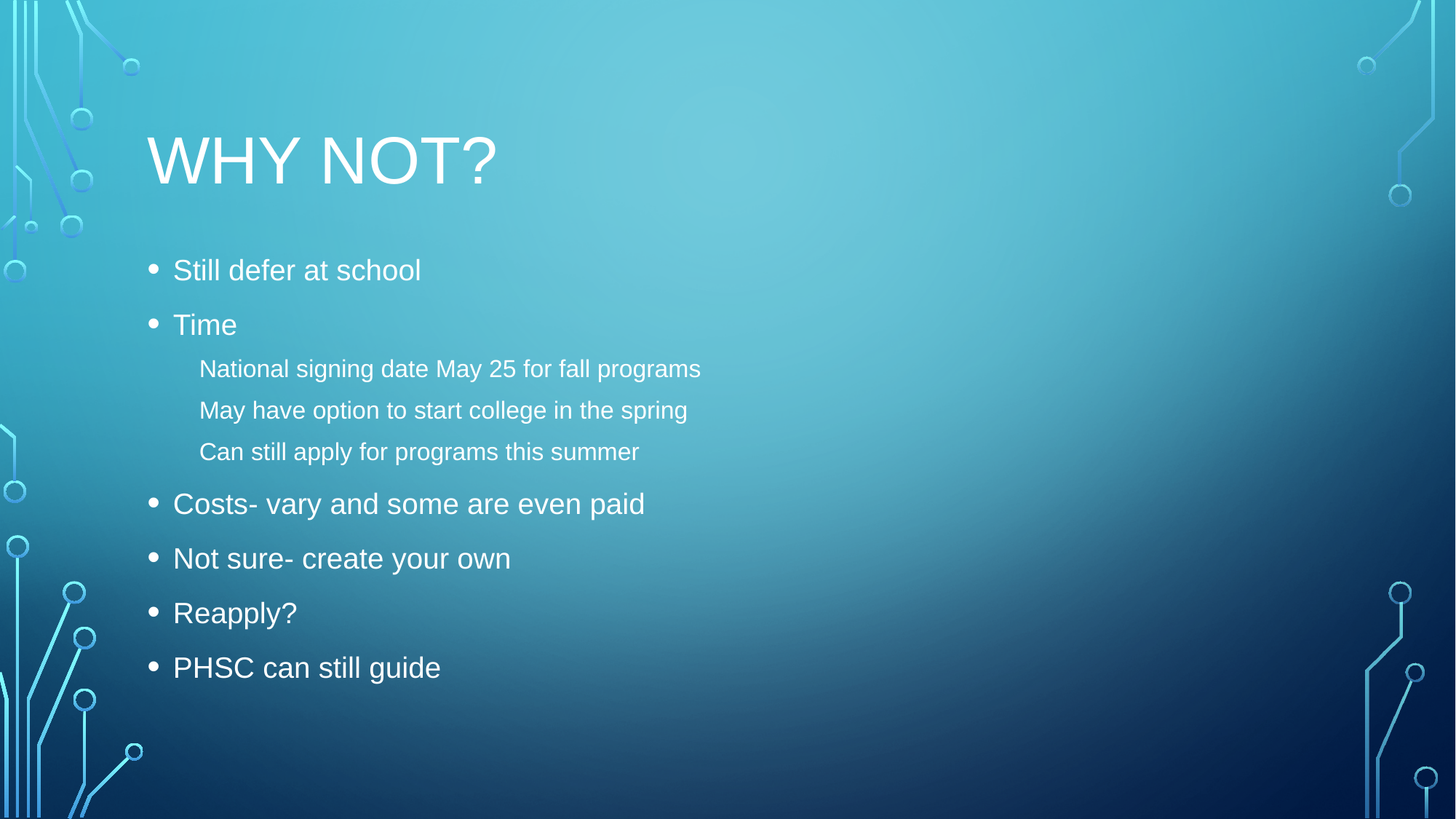

# Why not?
Still defer at school
Time
National signing date May 25 for fall programs
May have option to start college in the spring
Can still apply for programs this summer
Costs- vary and some are even paid
Not sure- create your own
Reapply?
PHSC can still guide